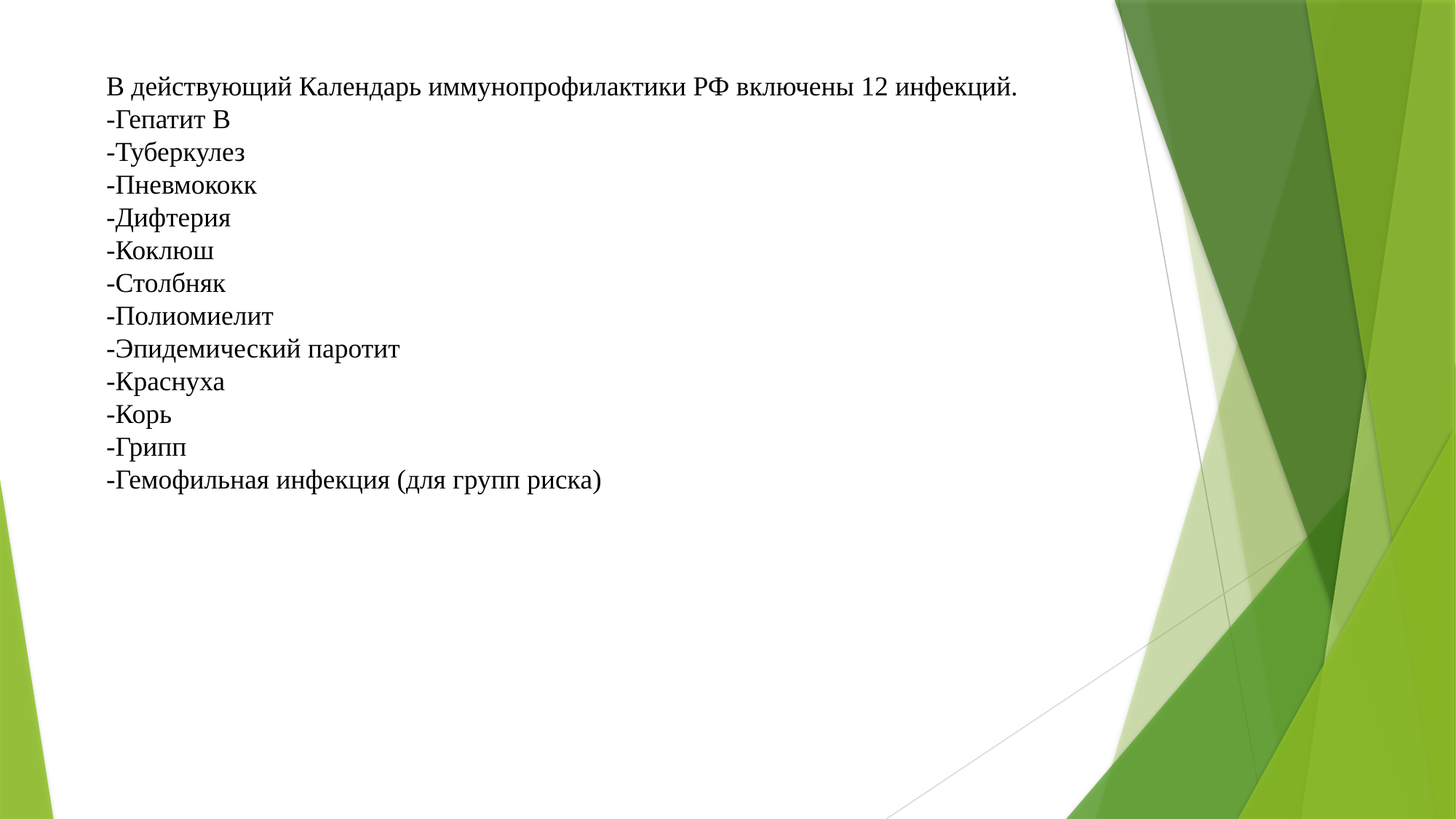

В действующий Календарь иммунопрофилактики РФ включены 12 инфекций.
-Гепатит В
-Туберкулез
-Пневмококк
-Дифтерия
-Коклюш
-Столбняк
-Полиомиелит
-Эпидемический паротит
-Краснуха
-Корь
-Грипп
-Гемофильная инфекция (для групп риска)